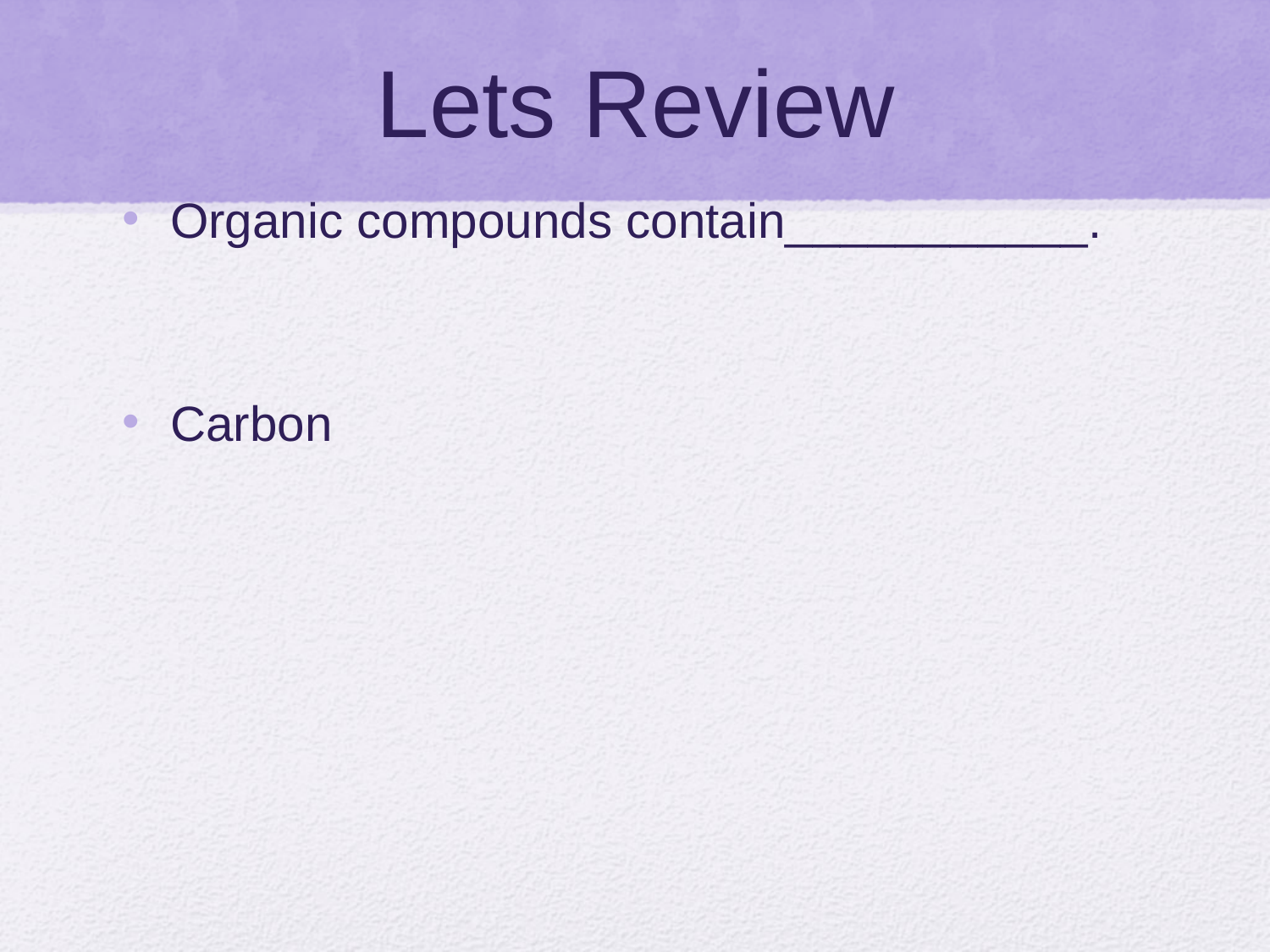

# Lets Review
Organic compounds contain___________.

Carbon